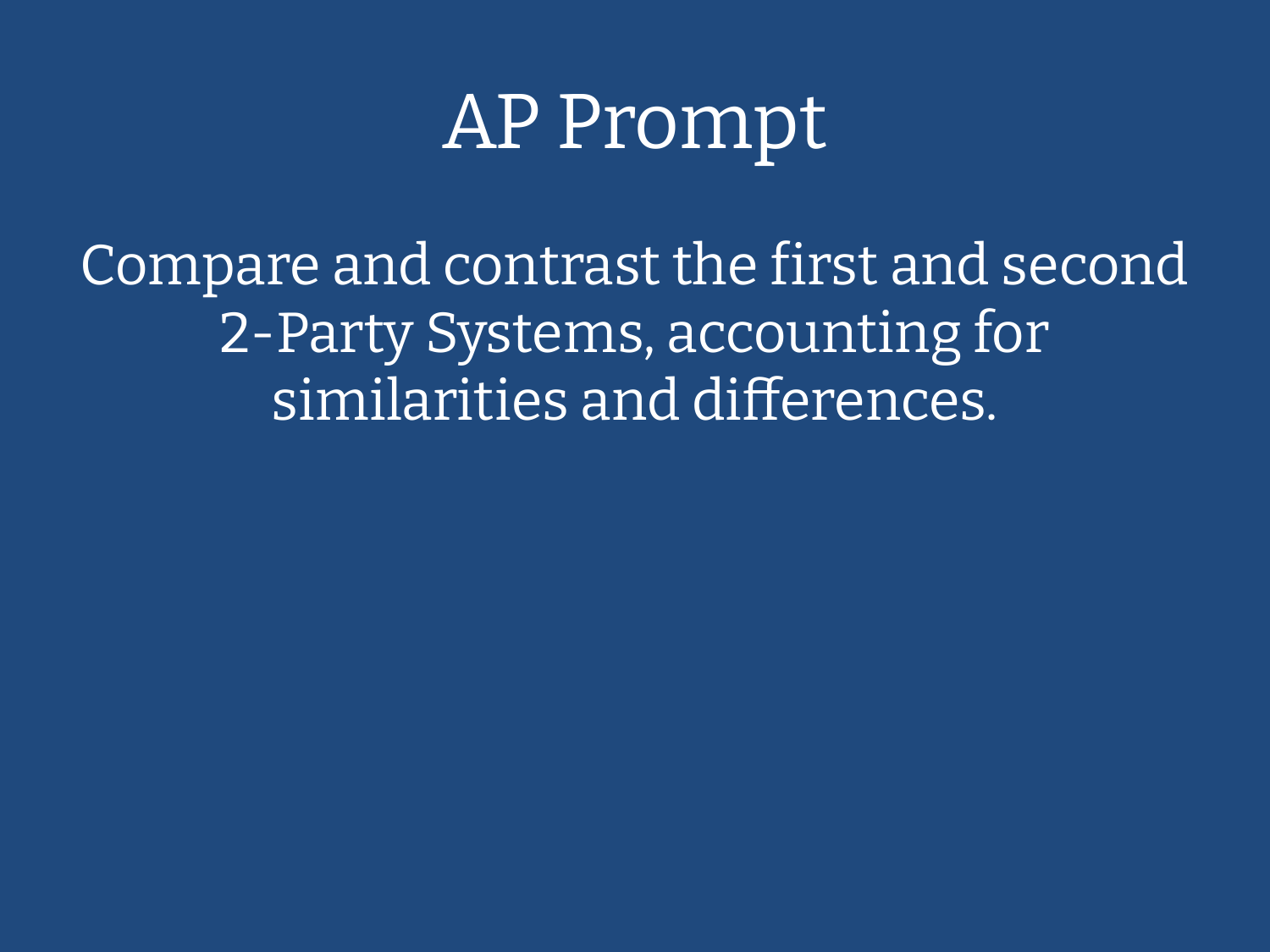

# AP Prompt
Compare and contrast the first and second 2-Party Systems, accounting for similarities and differences.